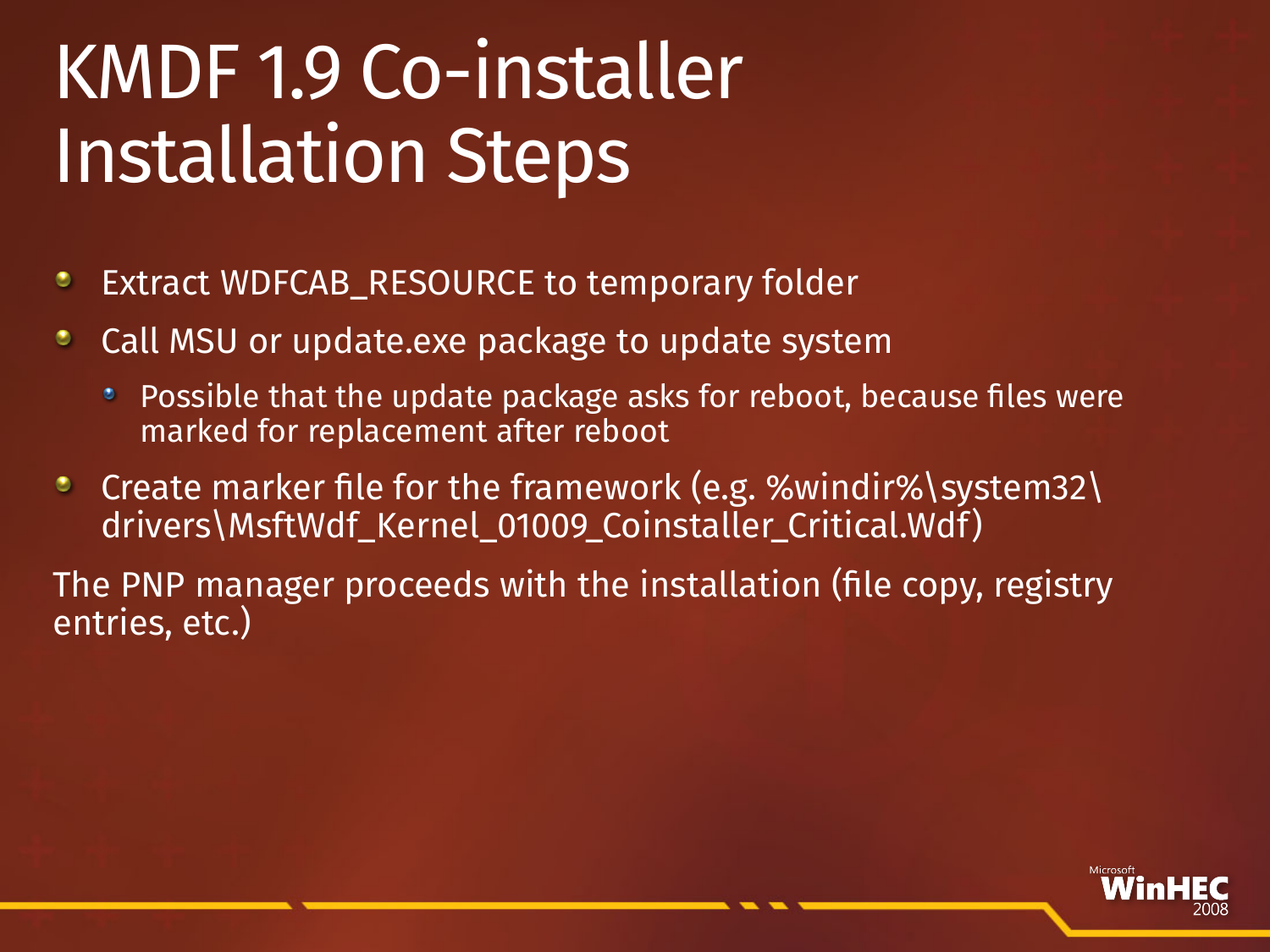

# KMDF 1.9 Co-installer Installation Steps
Extract WDFCAB_RESOURCE to temporary folder
Call MSU or update.exe package to update system
Possible that the update package asks for reboot, because files were marked for replacement after reboot
Create marker file for the framework (e.g. %windir%\system32\drivers\MsftWdf_Kernel_01009_Coinstaller_Critical.Wdf)
The PNP manager proceeds with the installation (file copy, registry entries, etc.)